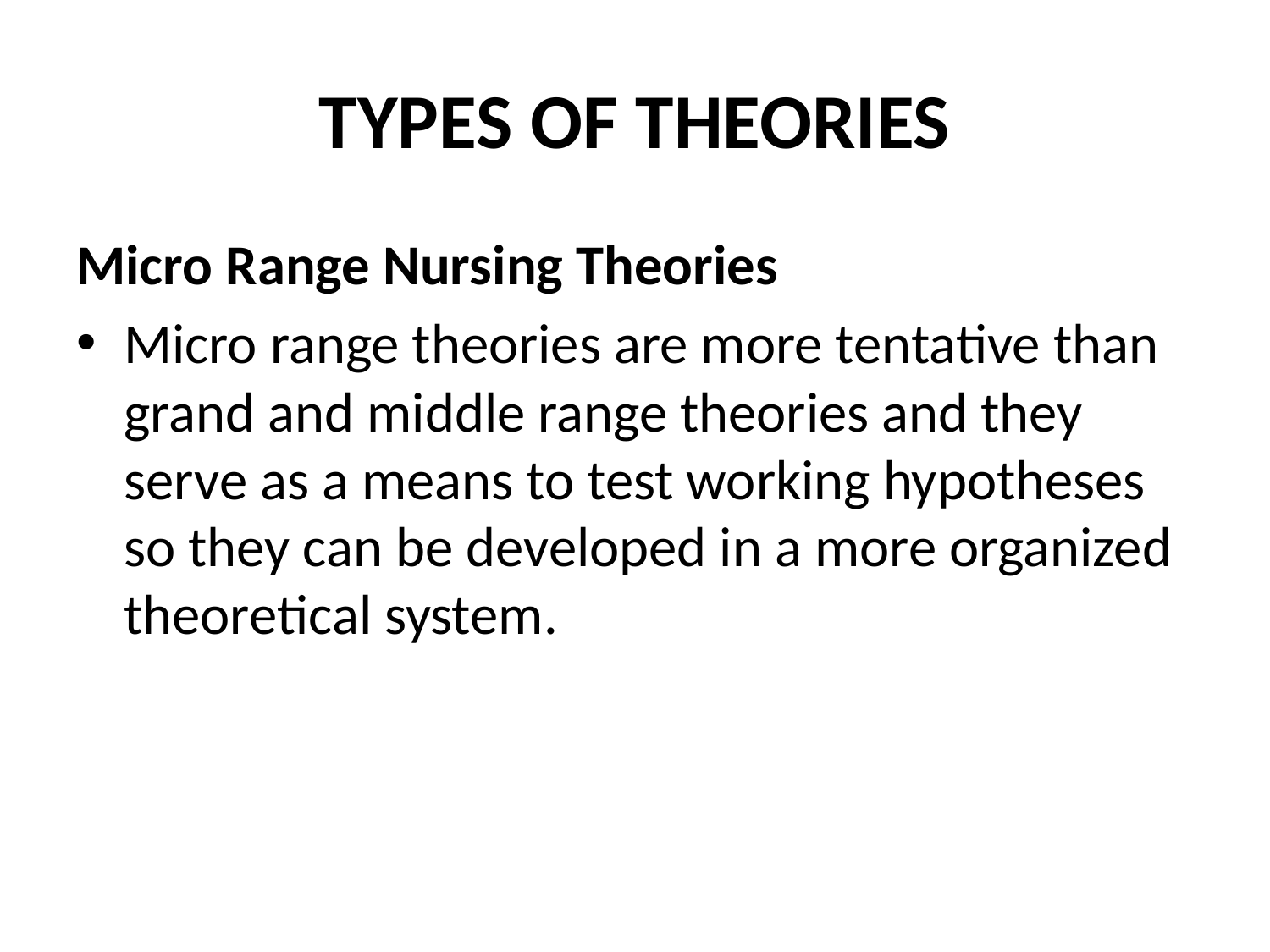

# TYPES OF THEORIES
Micro Range Nursing Theories
Micro range theories are more tentative than grand and middle range theories and they serve as a means to test working hypotheses so they can be developed in a more organized theoretical system.